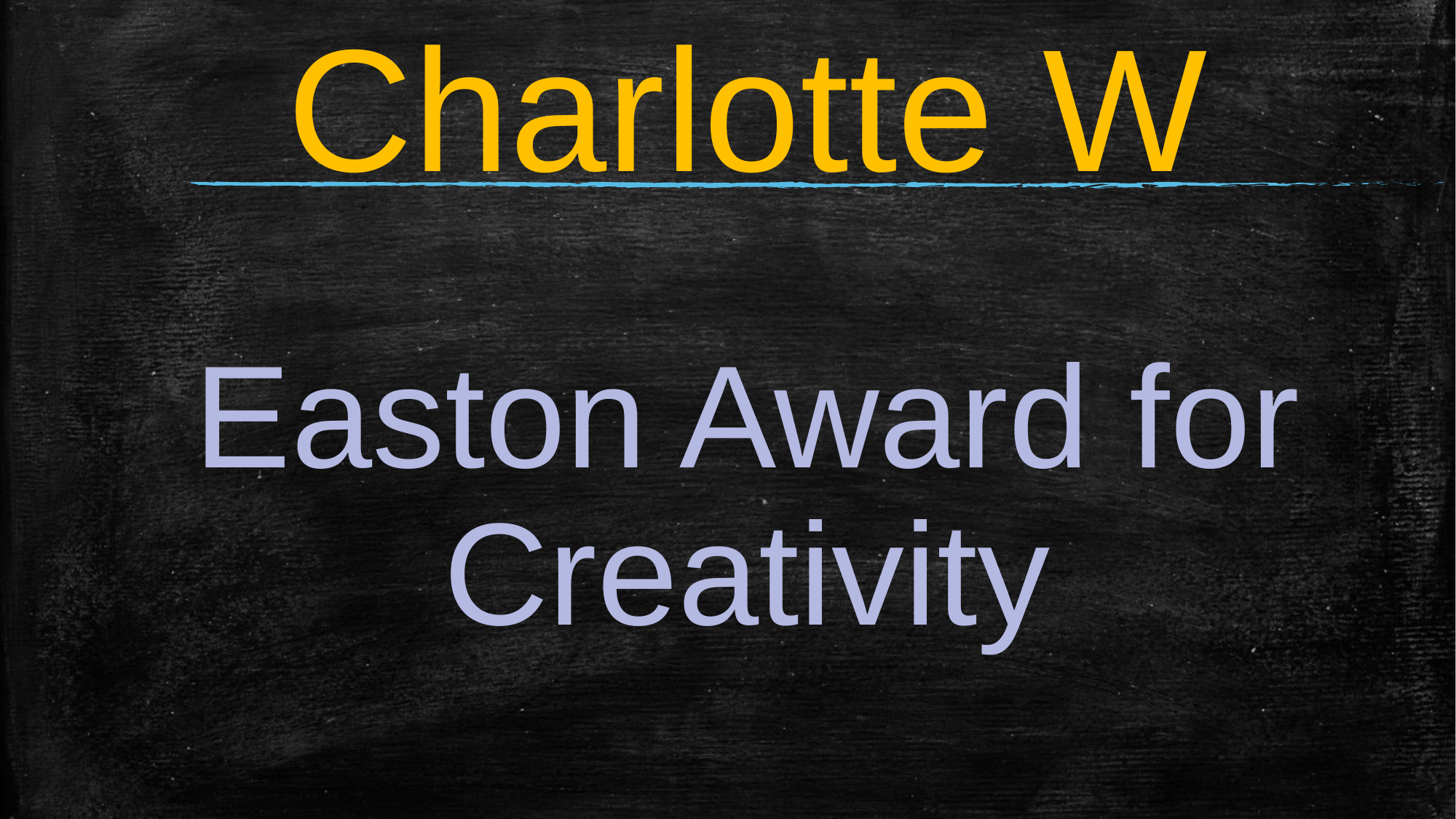

# Charlotte W

Easton Award for Creativity